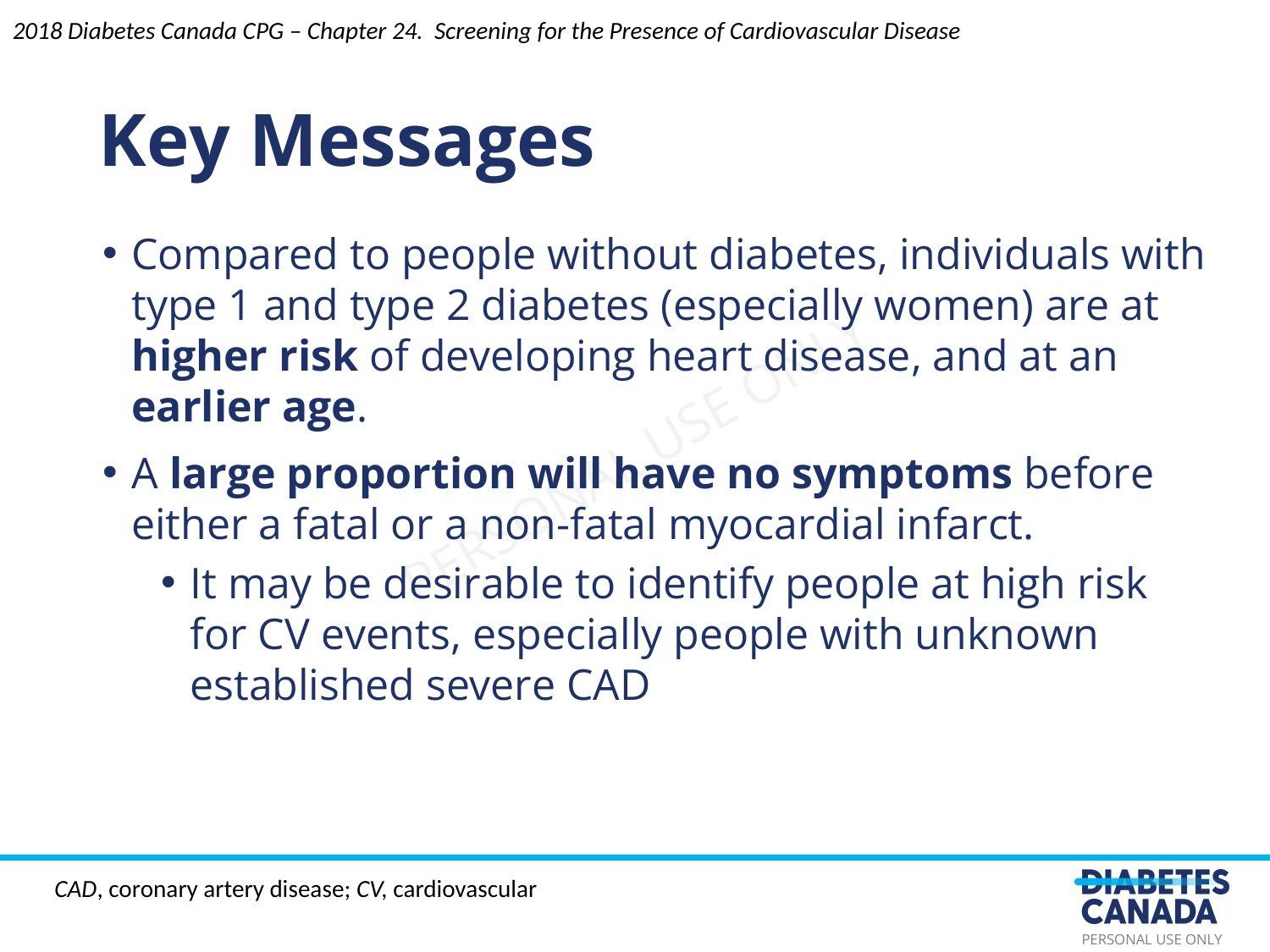

Key Messages
2018 Diabetes Canada CPG – Chapter 24.  Screening for the Presence of Cardiovascular Disease
Compared to people without diabetes, individuals with type 1 and type 2 diabetes (especially women) are at higher risk of developing heart disease, and at an earlier age.
A large proportion will have no symptoms before either a fatal or a non-fatal myocardial infarct.
It may be desirable to identify people at high risk for CV events, especially people with unknown established severe CAD

CAD, coronary artery disease; CV, cardiovascular